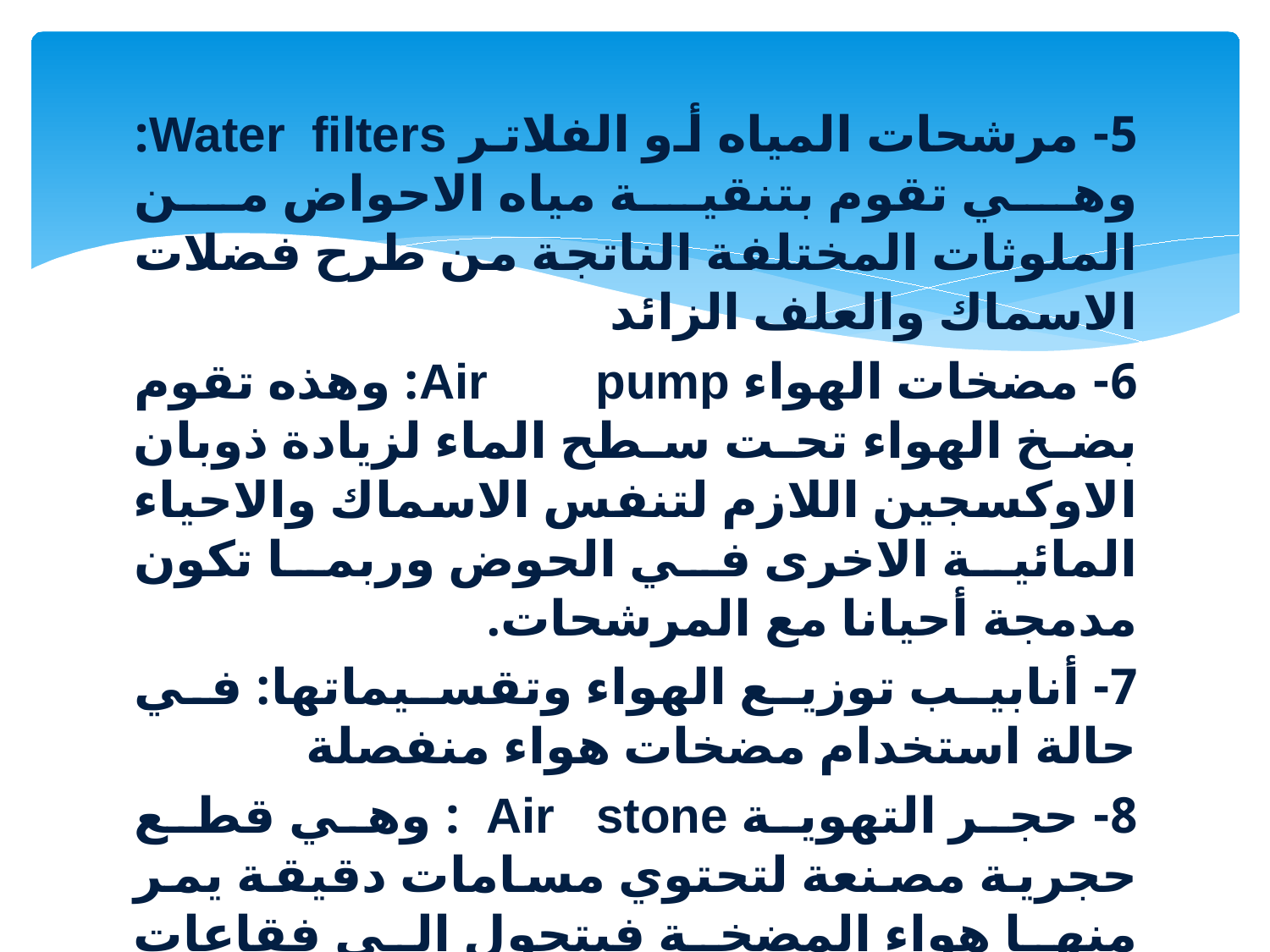

#
5- مرشحات المياه أو الفلاتر Water filters: وهي تقوم بتنقية مياه الاحواض من الملوثات المختلفة الناتجة من طرح فضلات الاسماك والعلف الزائد
6- مضخات الهواء Air pump: وهذه تقوم بضخ الهواء تحت سطح الماء لزيادة ذوبان الاوكسجين اللازم لتنفس الاسماك والاحياء المائية الاخرى في الحوض وربما تكون مدمجة أحيانا مع المرشحات.
7- أنابيب توزيع الهواء وتقسيماتها: في حالة استخدام مضخات هواء منفصلة
8- حجر التهوية Air stone  : وهي قطع حجرية مصنعة لتحتوي مسامات دقيقة يمر منها هواء المضخة فيتحول الى فقاعات منتشرة لزيادة ذوبان الاوكسجين